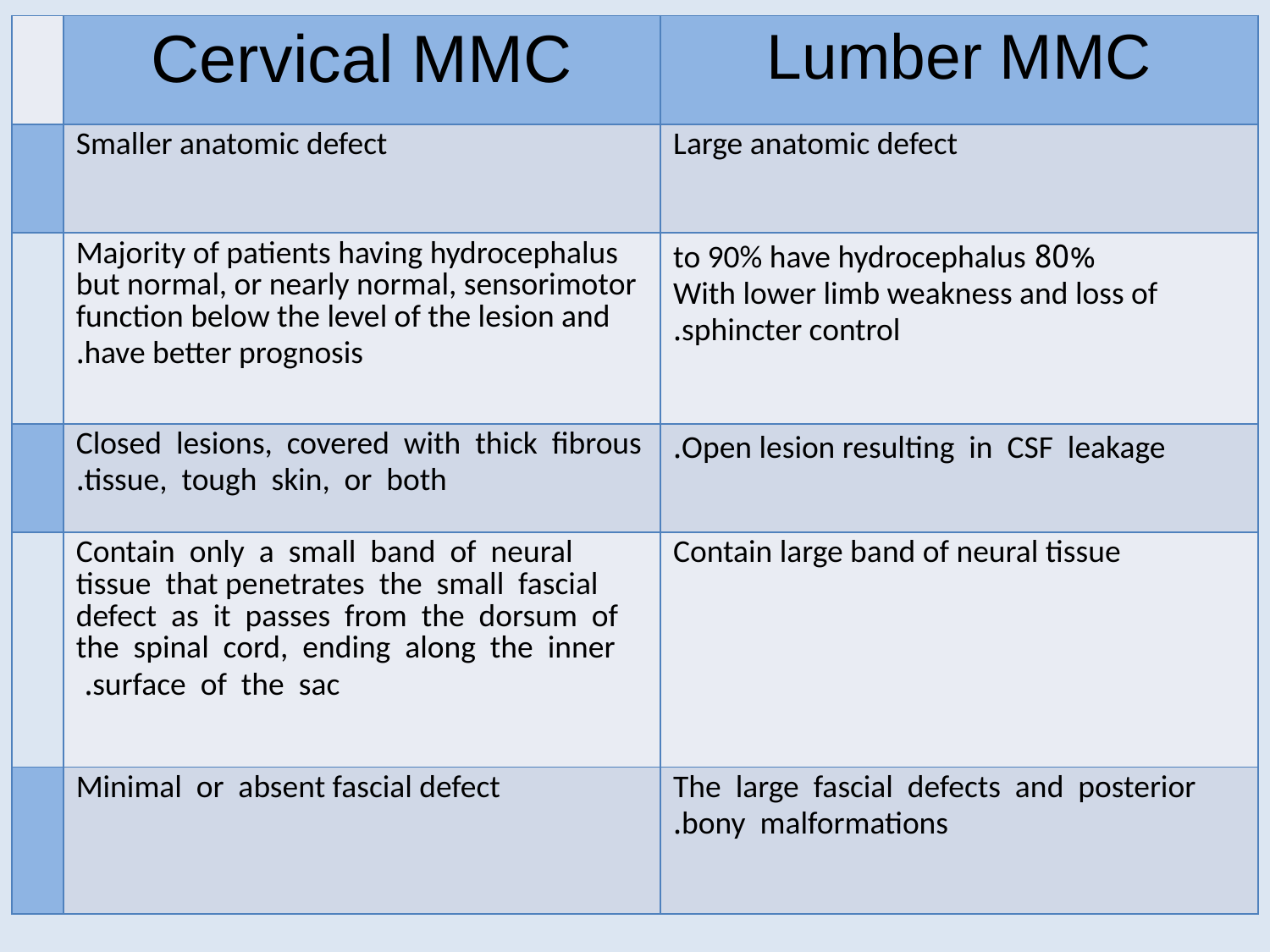

|  | Cervical MMC | Lumber MMC |
| --- | --- | --- |
|  | Smaller anatomic defect | Large anatomic defect |
|  | Majority of patients having hydrocephalus but normal, or nearly normal, sensorimotor function below the level of the lesion and have better prognosis. | 80% to 90% have hydrocephalus With lower limb weakness and loss of sphincter control. |
|  | Closed lesions, covered with thick fibrous tissue, tough skin, or both. | Open lesion resulting in CSF leakage. |
|  | Contain only a small band of neural tissue that penetrates the small fascial defect as it passes from the dorsum of the spinal cord, ending along the inner surface of the sac. | Contain large band of neural tissue |
|  | Minimal or absent fascial defect | The large fascial defects and posterior bony malformations. |
#